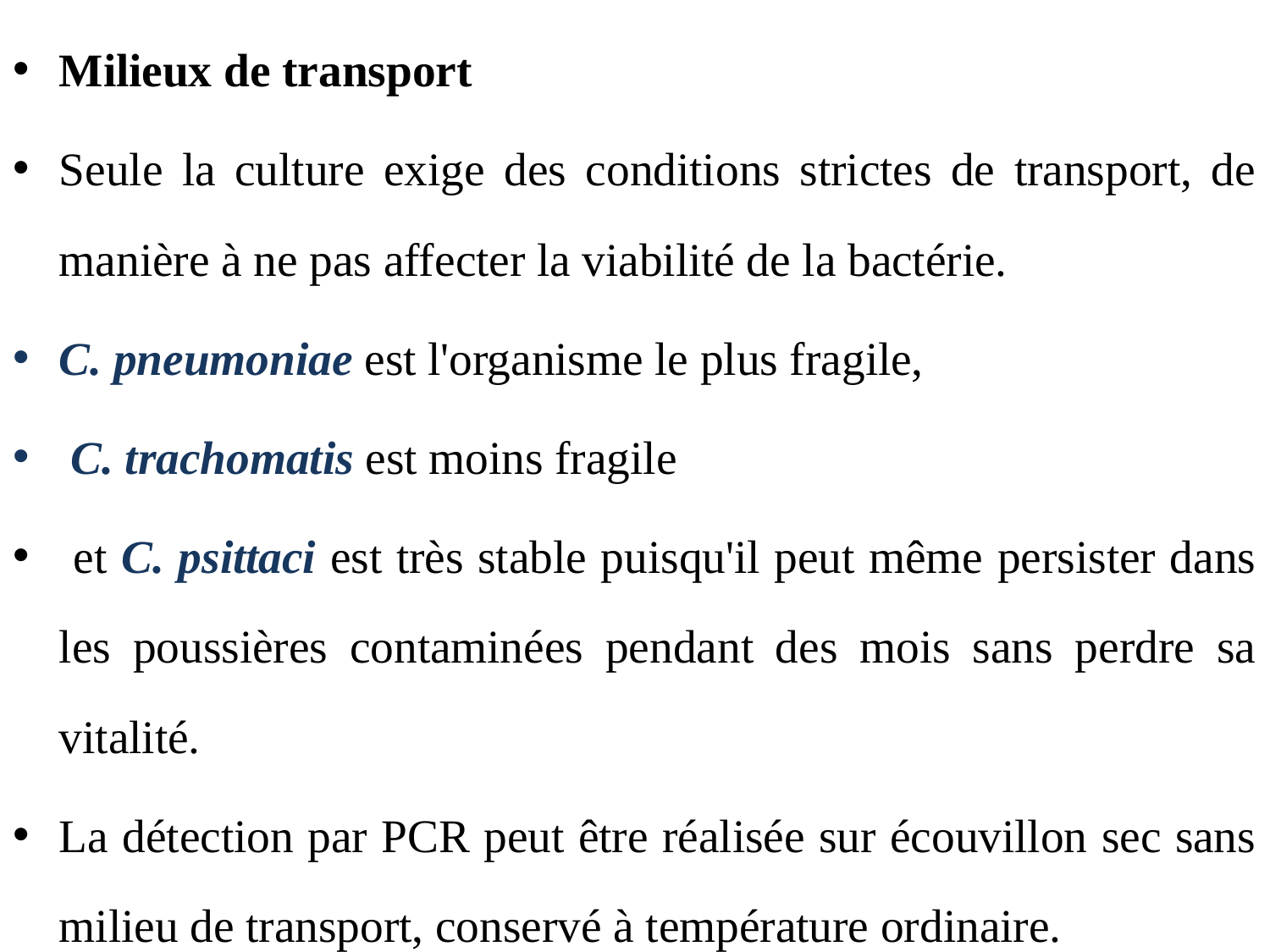

Milieux de transport
Seule la culture exige des conditions strictes de transport, de manière à ne pas affecter la viabilité de la bactérie.
C. pneumoniae est l'organisme le plus fragile,
 C. trachomatis est moins fragile
 et C. psittaci est très stable puisqu'il peut même persister dans les poussières contaminées pendant des mois sans perdre sa vitalité.
La détection par PCR peut être réalisée sur écouvillon sec sans milieu de transport, conservé à température ordinaire.